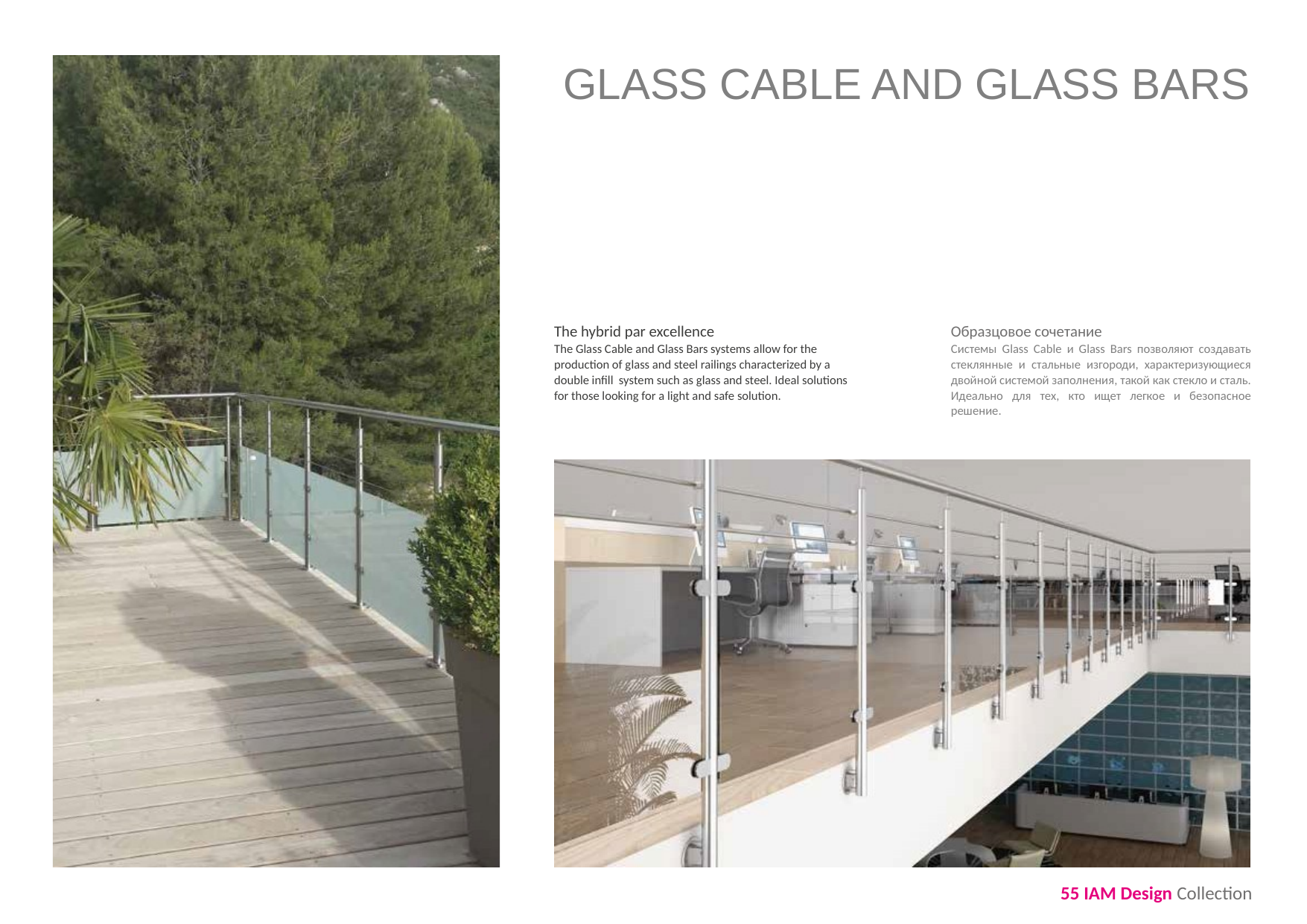

# GLASS CABLE AND GLASS BARS

The hybrid par excellence
The Glass Cable and Glass Bars systems allow for the production of glass and steel railings characterized by a double infill  system such as glass and steel. Ideal solutions for those looking for a light and safe solution.
Образцовое сочетание
Системы Glass Cable и Glass Bars позволяют создавать стеклянные и стальные изгороди, характеризующиеся двойной системой заполнения, такой как стекло и сталь. Идеально для тех, кто ищет легкое и безопасное решение.

55 IAM Design Collection